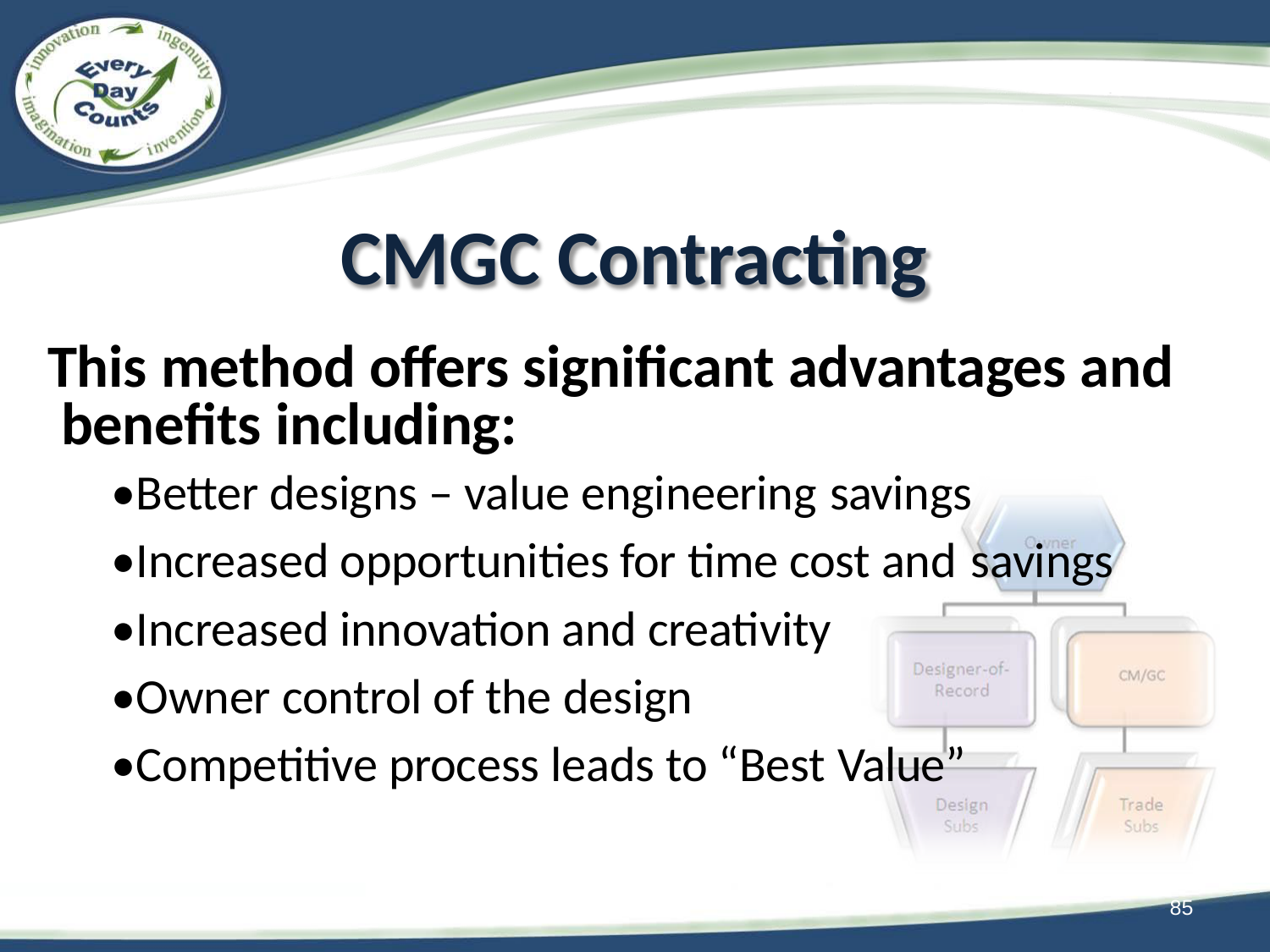

# CMGC Contracting
This method offers significant advantages and  benefits including:
•Better designs – value engineering savings
•Increased opportunities for time cost and savings
•Increased innovation and creativity
•Owner control of the design
•Competitive process leads to “Best Value”

85